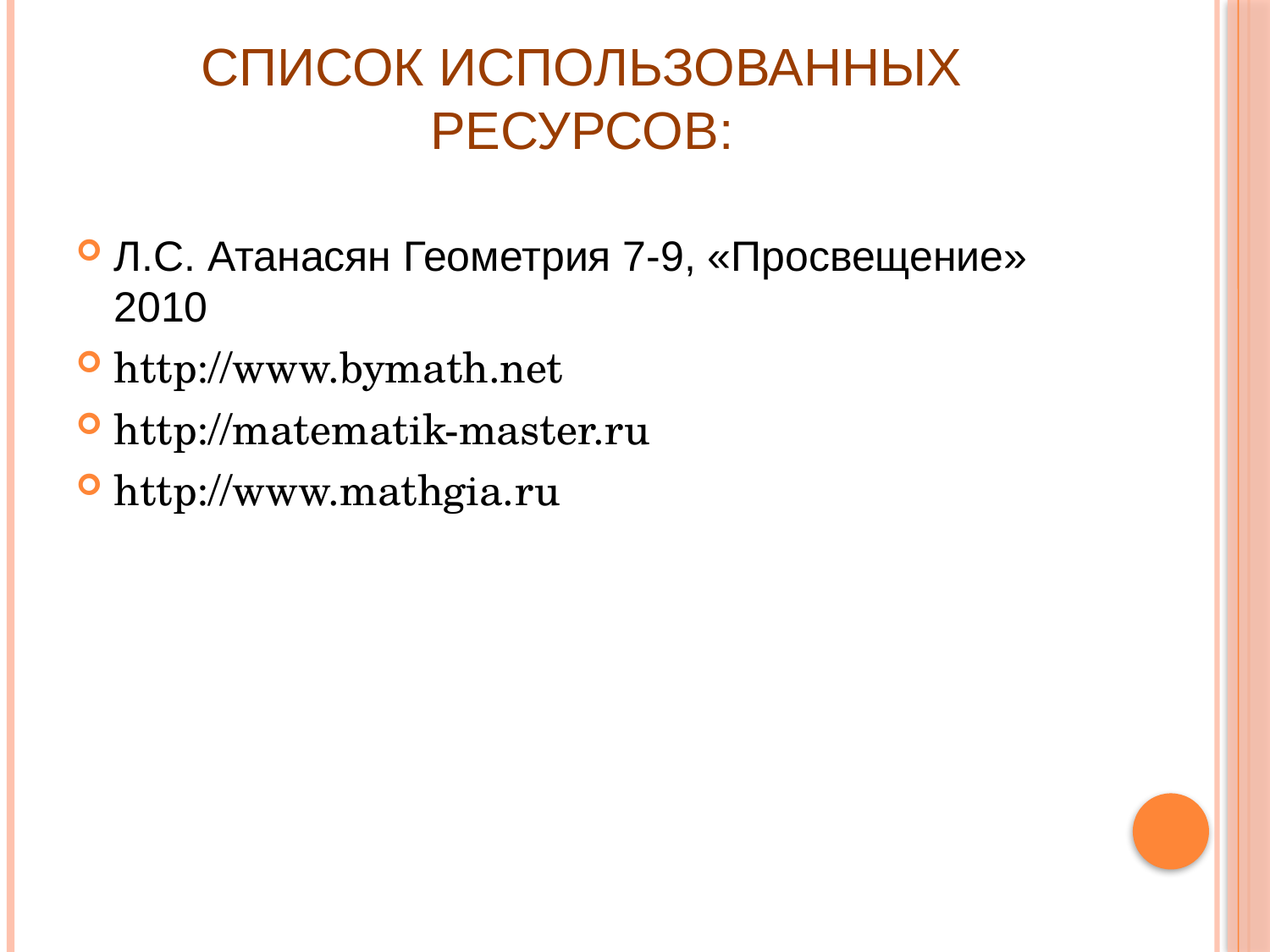

# Список использованных ресурсов:
Л.С. Атанасян Геометрия 7-9, «Просвещение» 2010
http://www.bymath.net
http://matematik-master.ru
http://www.mathgia.ru